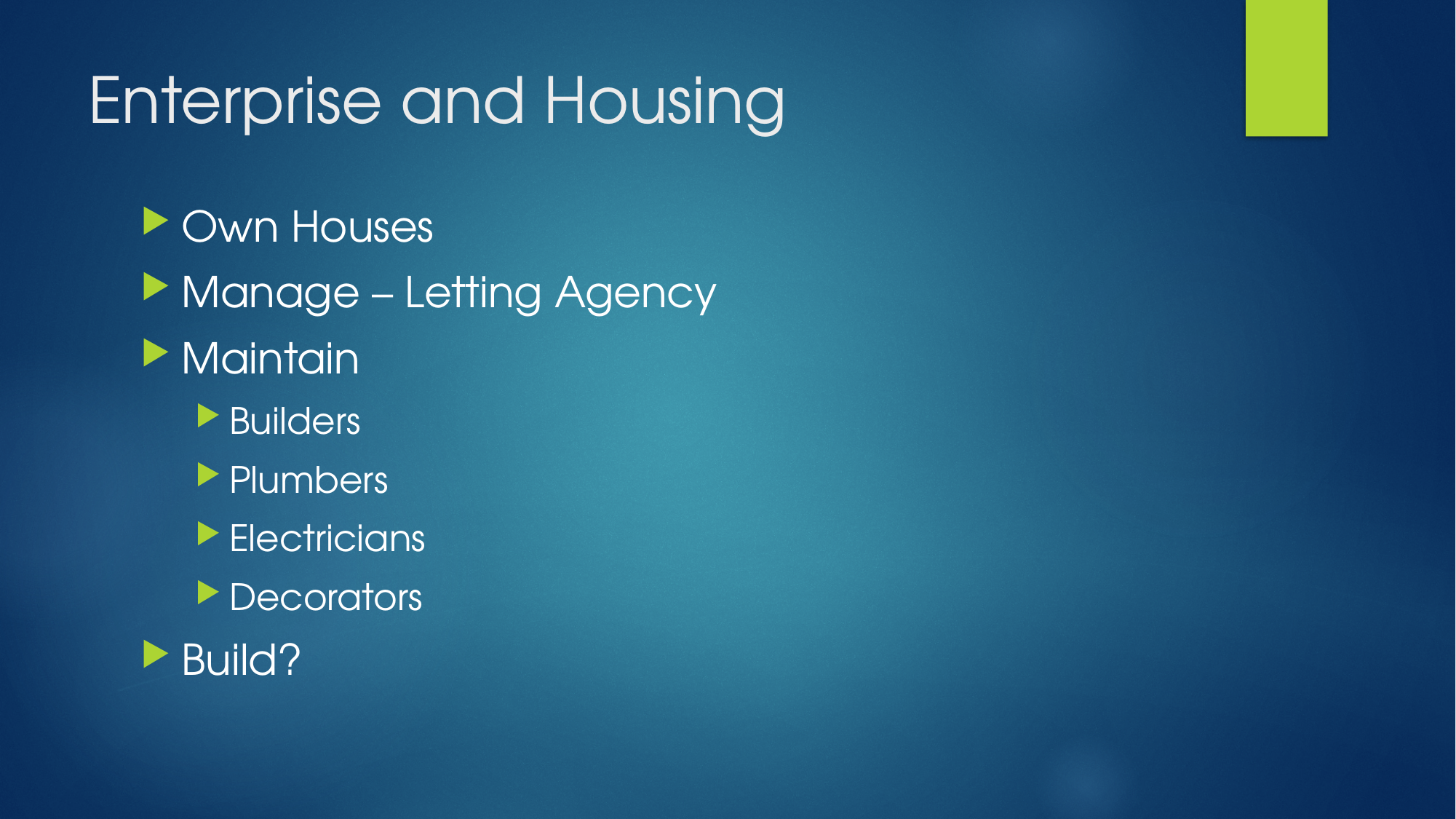

# Enterprise and Housing
Own Houses
Manage – Letting Agency
Maintain
Builders
Plumbers
Electricians
Decorators
Build?